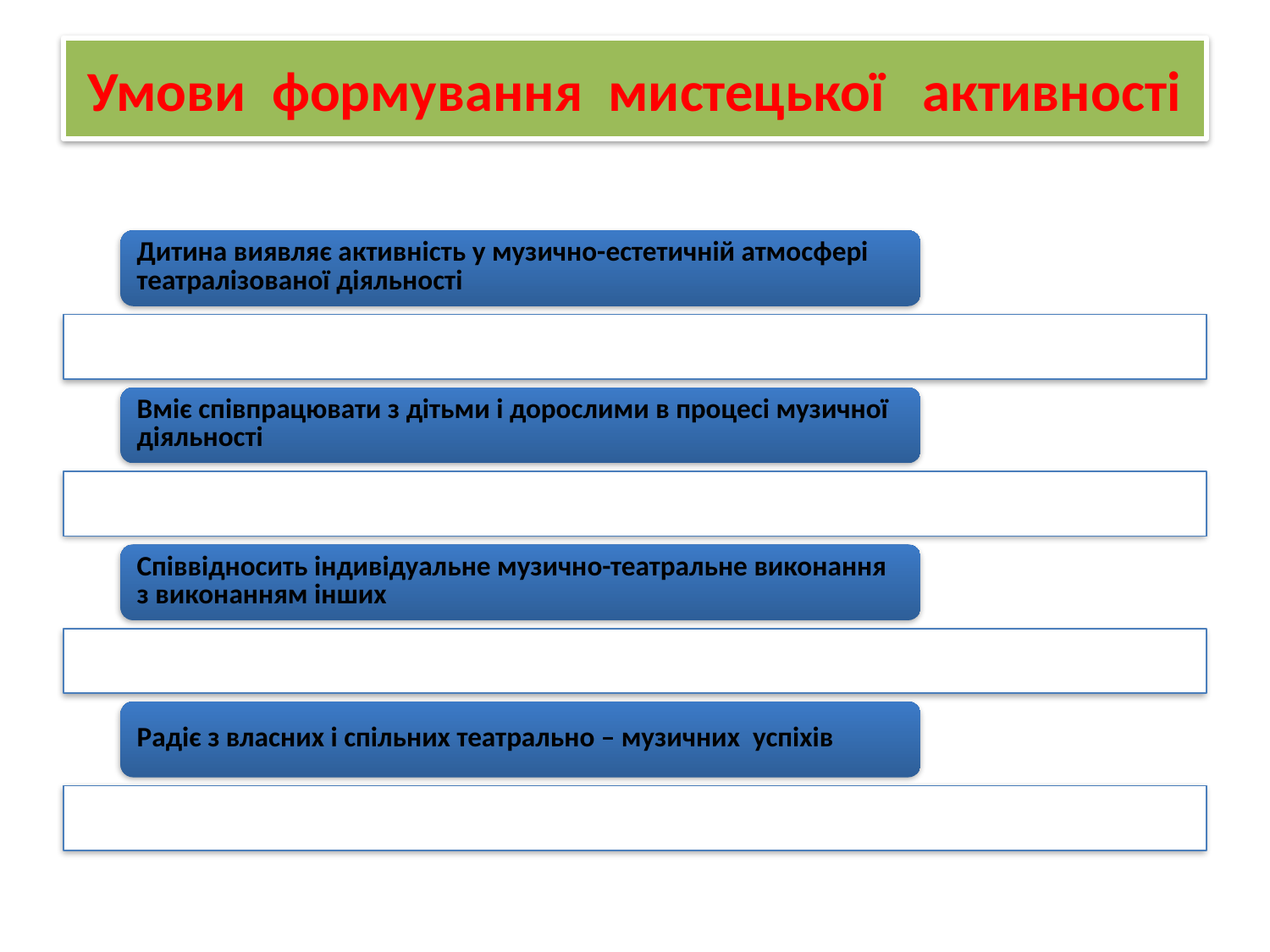

# Умови  формування  мистецької   активності
Дитина виявляє активність у музично-естетичній атмосфері театралізованої діяльності
Вміє співпрацювати з дітьми і дорослими в процесі музичної діяльності
Співвідносить індивідуальне музично-театральне виконання з виконанням інших
Радіє з власних і спільних театрально – музичних  успіхів